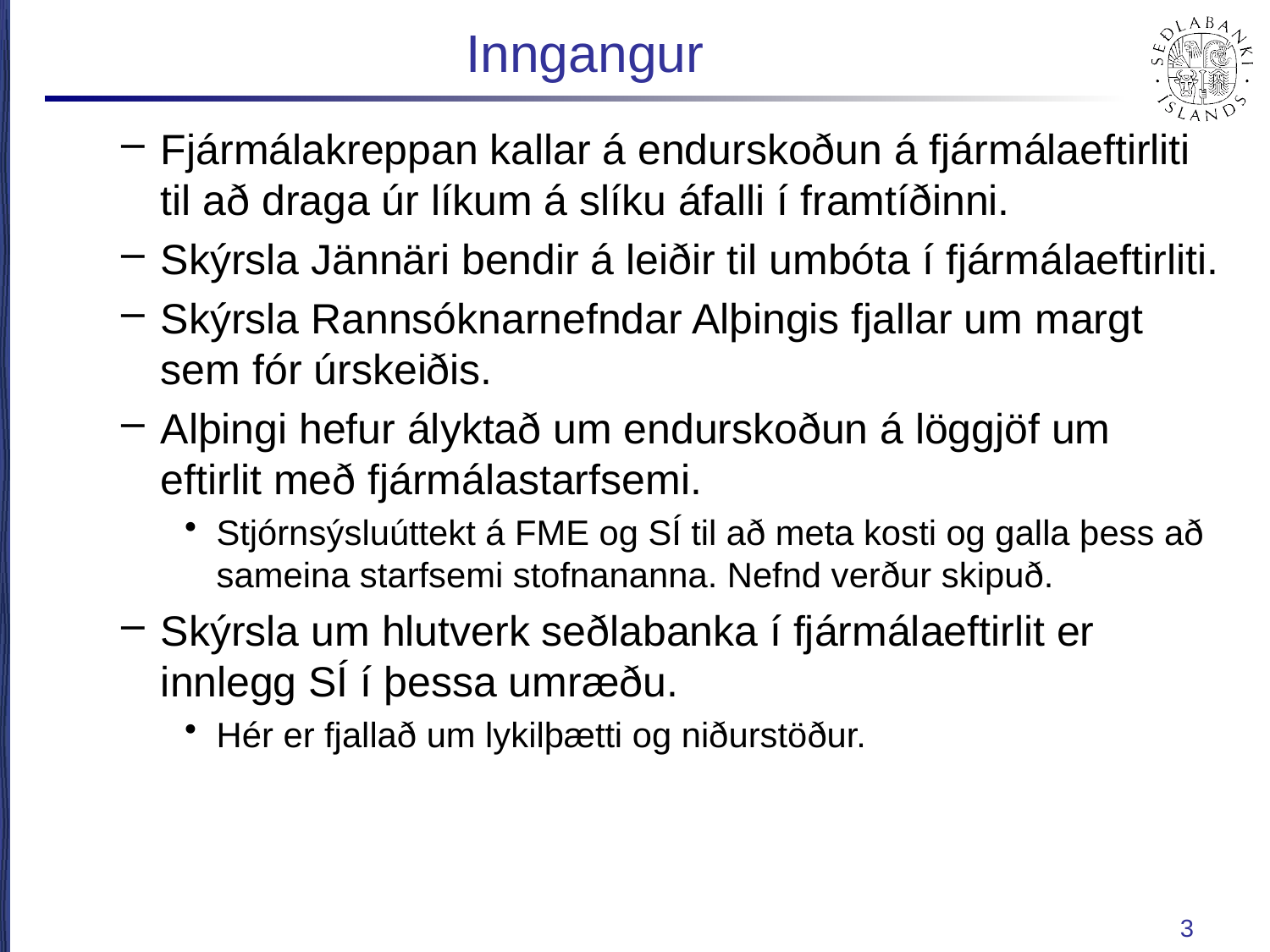

# Inngangur
Fjármálakreppan kallar á endurskoðun á fjármálaeftirliti til að draga úr líkum á slíku áfalli í framtíðinni.
Skýrsla Jännäri bendir á leiðir til umbóta í fjármálaeftirliti.
Skýrsla Rannsóknarnefndar Alþingis fjallar um margt sem fór úrskeiðis.
Alþingi hefur ályktað um endurskoðun á löggjöf um eftirlit með fjármálastarfsemi.
Stjórnsýsluúttekt á FME og SÍ til að meta kosti og galla þess að sameina starfsemi stofnananna. Nefnd verður skipuð.
Skýrsla um hlutverk seðlabanka í fjármálaeftirlit er innlegg SÍ í þessa umræðu.
Hér er fjallað um lykilþætti og niðurstöður.
3